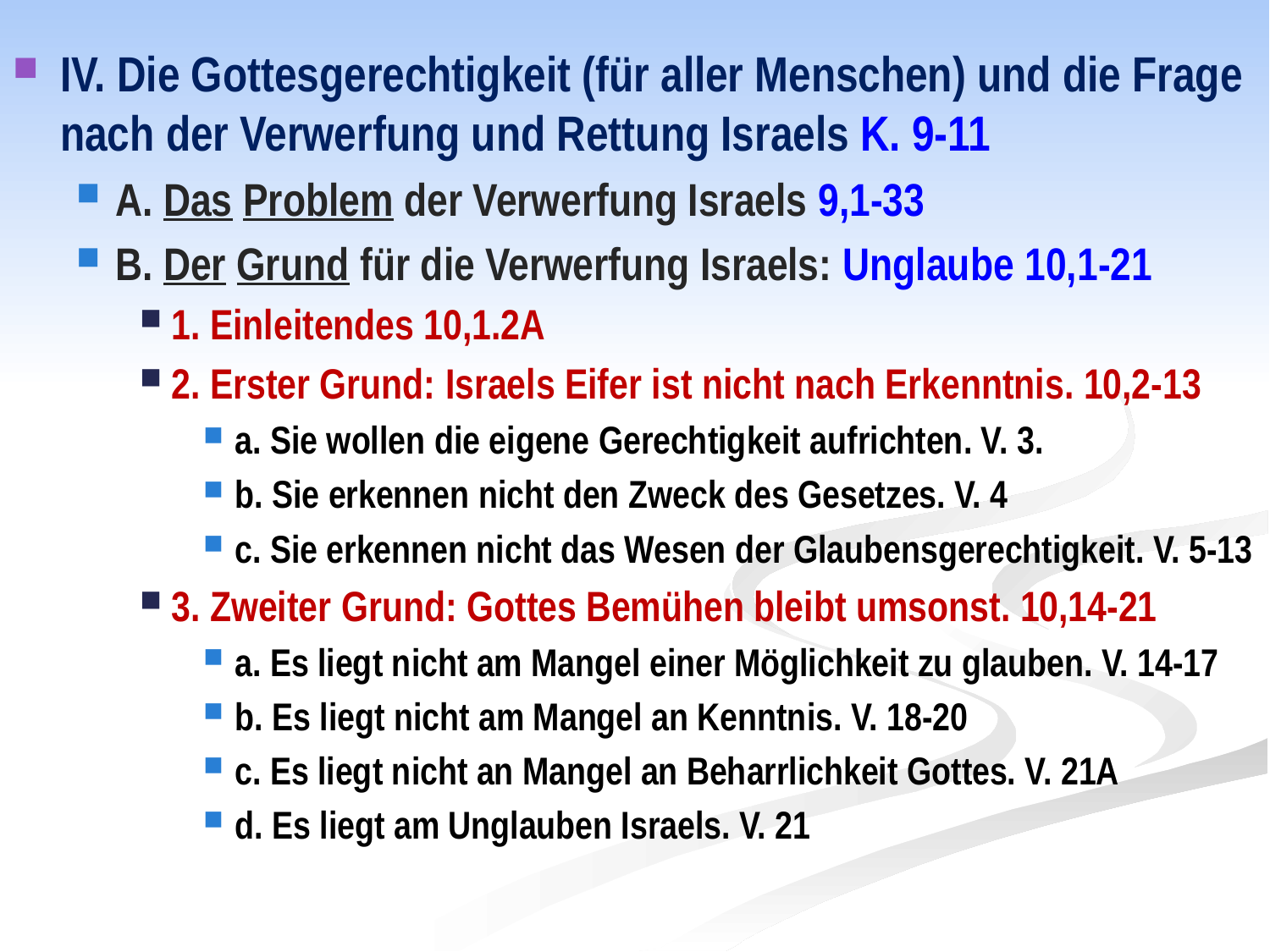

IV. Die Gottesgerechtigkeit (für aller Menschen) und die Frage nach der Verwerfung und Rettung Israels K. 9-11
A. Das Problem der Verwerfung Israels 9,1-33
B. Der Grund für die Verwerfung Israels: Unglaube 10,1-21
1. Einleitendes 10,1.2A
2. Erster Grund: Israels Eifer ist nicht nach Erkenntnis. 10,2-13
a. Sie wollen die eigene Gerechtigkeit aufrichten. V. 3.
b. Sie erkennen nicht den Zweck des Gesetzes. V. 4
c. Sie erkennen nicht das Wesen der Glaubensgerechtigkeit. V. 5-13
3. Zweiter Grund: Gottes Bemühen bleibt umsonst. 10,14-21
a. Es liegt nicht am Mangel einer Möglichkeit zu glauben. V. 14-17
b. Es liegt nicht am Mangel an Kenntnis. V. 18-20
c. Es liegt nicht an Mangel an Beharrlichkeit Gottes. V. 21A
d. Es liegt am Unglauben Israels. V. 21